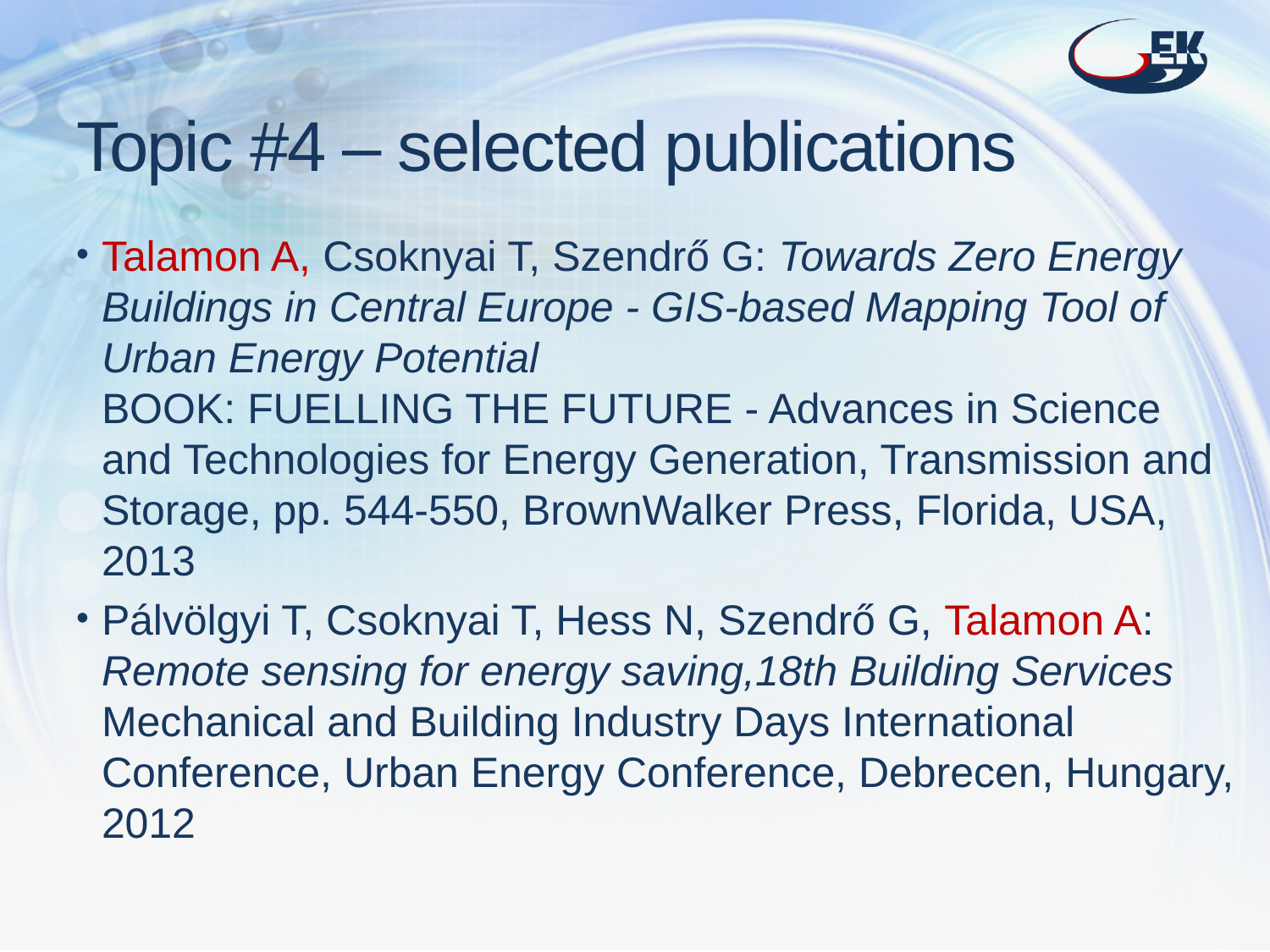

# Topic #4 – selected publications
Talamon A, Csoknyai T, Szendrő G: Towards Zero Energy Buildings in Central Europe - GIS-based Mapping Tool of Urban Energy Potential
Book: Fuelling the Future - Advances in Science and Technologies for Energy Generation, Transmission and Storage, pp. 544-550, BrownWalker Press, Florida, USA, 2013
Pálvölgyi T, Csoknyai T, Hess N, Szendrő G, Talamon A: Remote sensing for energy saving,18th Building Services
Mechanical and Building Industry Days International Conference, Urban Energy Conference, Debrecen, Hungary, 2012